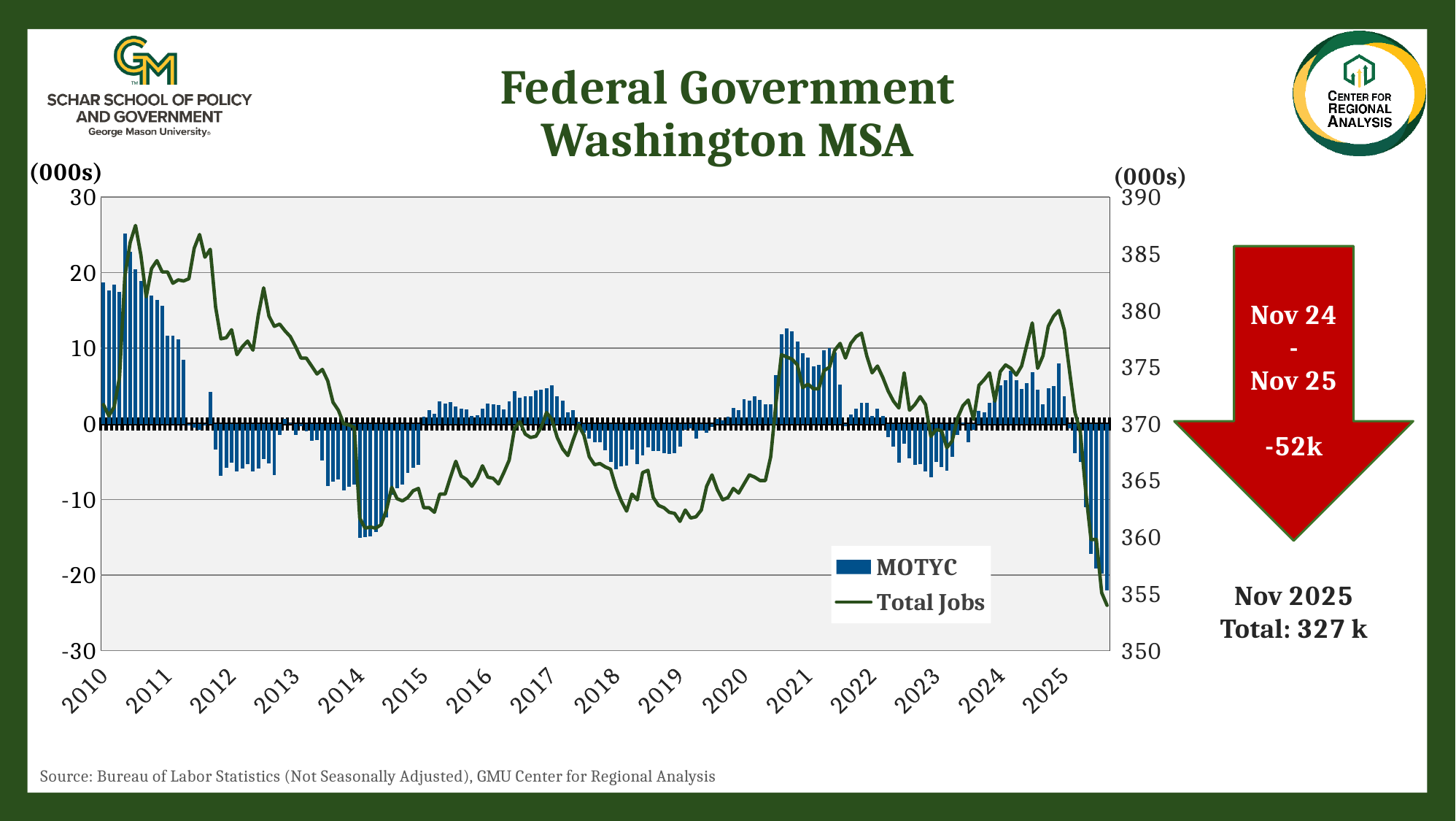

Federal Government
Washington MSA
(000s)
(000s)

### Chart

| Category | MOTYC | Total Jobs |
|---|---|---|
| 2010 | 18.7 | 371.7 |
|  | 17.7 | 370.7 |
|  | 18.4 | 371.5 |
|  | 17.5 | 374.1 |
|  | 25.2 | 383.0 |
|  | 22.8 | 386.0 |
|  | 20.5 | 387.5 |
|  | 18.9 | 384.9 |
|  | 17.7 | 381.2 |
|  | 17.0 | 383.7 |
|  | 16.4 | 384.4 |
|  | 15.6 | 383.4 |
| 2011 | 11.7 | 383.4 |
|  | 11.7 | 382.4 |
|  | 11.2 | 382.7 |
|  | 8.5 | 382.6 |
|  | -0.2 | 382.8 |
|  | -0.5 | 385.5 |
|  | -0.8 | 386.7 |
|  | -0.2 | 384.7 |
|  | 4.2 | 385.4 |
|  | -3.4 | 380.3 |
|  | -6.9 | 377.5 |
|  | -5.8 | 377.6 |
| 2012 | -5.1 | 378.3 |
|  | -6.3 | 376.1 |
|  | -5.9 | 376.8 |
|  | -5.3 | 377.3 |
|  | -6.3 | 376.5 |
|  | -5.9 | 379.6 |
|  | -4.7 | 382.0 |
|  | -5.2 | 379.5 |
|  | -6.8 | 378.6 |
|  | -1.5 | 378.8 |
|  | 0.7 | 378.2 |
|  | 0.1 | 377.7 |
| 2013 | -1.5 | 376.8 |
|  | -0.3 | 375.8 |
|  | -1.0 | 375.8 |
|  | -2.2 | 375.1 |
|  | -2.1 | 374.4 |
|  | -4.8 | 374.8 |
|  | -8.2 | 373.8 |
|  | -7.6 | 371.9 |
|  | -7.4 | 371.2 |
|  | -8.8 | 370.0 |
|  | -8.3 | 369.9 |
|  | -8.0 | 369.7 |
| 2014 | -15.1 | 361.7 |
|  | -15.0 | 360.8 |
|  | -14.9 | 360.9 |
|  | -14.3 | 360.8 |
|  | -13.3 | 361.1 |
|  | -12.4 | 362.4 |
|  | -9.4 | 364.4 |
|  | -8.5 | 363.4 |
|  | -8.0 | 363.2 |
|  | -6.5 | 363.5 |
|  | -5.8 | 364.1 |
|  | -5.4 | 364.3 |
| 2015 | 0.9 | 362.6 |
|  | 1.8 | 362.6 |
|  | 1.3 | 362.2 |
|  | 3.0 | 363.8 |
|  | 2.7 | 363.8 |
|  | 2.9 | 365.3 |
|  | 2.3 | 366.7 |
|  | 2.0 | 365.4 |
|  | 1.9 | 365.1 |
|  | 1.0 | 364.5 |
|  | 1.1 | 365.2 |
|  | 2.0 | 366.3 |
| 2016 | 2.7 | 365.3 |
|  | 2.6 | 365.2 |
|  | 2.5 | 364.7 |
|  | 1.9 | 365.7 |
|  | 3.0 | 366.8 |
|  | 4.3 | 369.6 |
|  | 3.5 | 370.2 |
|  | 3.7 | 369.1 |
|  | 3.7 | 368.8 |
|  | 4.4 | 368.9 |
|  | 4.5 | 369.7 |
|  | 4.7 | 371.0 |
| 2017 | 5.1 | 370.4 |
|  | 3.6 | 368.8 |
|  | 3.1 | 367.8 |
|  | 1.5 | 367.2 |
|  | 1.8 | 368.6 |
|  | 0.3 | 369.9 |
|  | -1.2 | 369.0 |
|  | -2.0 | 367.1 |
|  | -2.4 | 366.4 |
|  | -2.4 | 366.5 |
|  | -3.5 | 366.2 |
|  | -5.0 | 366.0 |
| 2018 | -6.0 | 364.4 |
|  | -5.6 | 363.2 |
|  | -5.5 | 362.3 |
|  | -3.4 | 363.8 |
|  | -5.3 | 363.3 |
|  | -4.2 | 365.7 |
|  | -3.1 | 365.9 |
|  | -3.6 | 363.5 |
|  | -3.6 | 362.8 |
|  | -3.9 | 362.6 |
|  | -4.0 | 362.2 |
|  | -3.9 | 362.1 |
| 2019 | -3.0 | 361.4 |
|  | -0.8 | 362.4 |
|  | -0.6 | 361.7 |
|  | -2.0 | 361.8 |
|  | -0.9 | 362.4 |
|  | -1.2 | 364.5 |
|  | -0.4 | 365.5 |
|  | 0.7 | 364.2 |
|  | 0.5 | 363.3 |
|  | 0.9 | 363.5 |
|  | 2.1 | 364.3 |
|  | 1.8 | 363.9 |
| 2020 | 3.3 | 364.7 |
|  | 3.1 | 365.5 |
|  | 3.6 | 365.3 |
|  | 3.2 | 365.0 |
|  | 2.6 | 365.0 |
|  | 2.6 | 367.1 |
|  | 6.4 | 371.9 |
|  | 11.9 | 376.1 |
|  | 12.6 | 375.9 |
|  | 12.2 | 375.7 |
|  | 10.9 | 375.2 |
|  | 9.3 | 373.2 |
| 2021 | 8.8 | 373.5 |
|  | 7.6 | 373.1 |
|  | 7.8 | 373.1 |
|  | 9.7 | 374.7 |
|  | 10.0 | 375.0 |
|  | 9.4 | 376.5 |
|  | 5.2 | 377.1 |
|  | -0.3 | 375.8 |
|  | 1.2 | 377.1 |
|  | 2.0 | 377.7 |
|  | 2.8 | 378.0 |
|  | 2.8 | 376.0 |
| 2022 | 1.0 | 374.5 |
|  | 2.0 | 375.1 |
|  | 1.0 | 374.1 |
|  | -1.8 | 372.9 |
|  | -3.0 | 372.0 |
|  | -5.1 | 371.4 |
|  | -2.6 | 374.5 |
|  | -4.6 | 371.2 |
|  | -5.4 | 371.7 |
|  | -5.3 | 372.4 |
|  | -6.3 | 371.7 |
|  | -7.1 | 368.9 |
| 2023 | -5.0 | 369.5 |
|  | -5.7 | 369.4 |
|  | -6.2 | 367.9 |
|  | -4.4 | 368.5 |
|  | -1.5 | 370.5 |
|  | 0.2 | 371.6 |
|  | -2.4 | 372.1 |
|  | -0.8 | 370.4 |
|  | 1.7 | 373.4 |
|  | 1.5 | 373.9 |
|  | 2.8 | 374.5 |
|  | 3.1 | 372.0 |
| 2024 | 5.1 | 374.6 |
|  | 5.8 | 375.2 |
|  | 7.0 | 374.9 |
|  | 5.8 | 374.3 |
|  | 4.6 | 375.1 |
|  | 5.4 | 377.0 |
|  | 6.8 | 378.9 |
|  | 4.5 | 374.9 |
|  | 2.6 | 376.0 |
|  | 4.7 | 378.6 |
|  | 5.0 | 379.5 |
|  | 8.0 | 380.0 |
| 2025 | 3.7 | 378.3 |
Nov 24
-
Nov 25

-52k
Nov 2025
Total: 327 k
Source: Bureau of Labor Statistics (Not Seasonally Adjusted), GMU Center for Regional Analysis